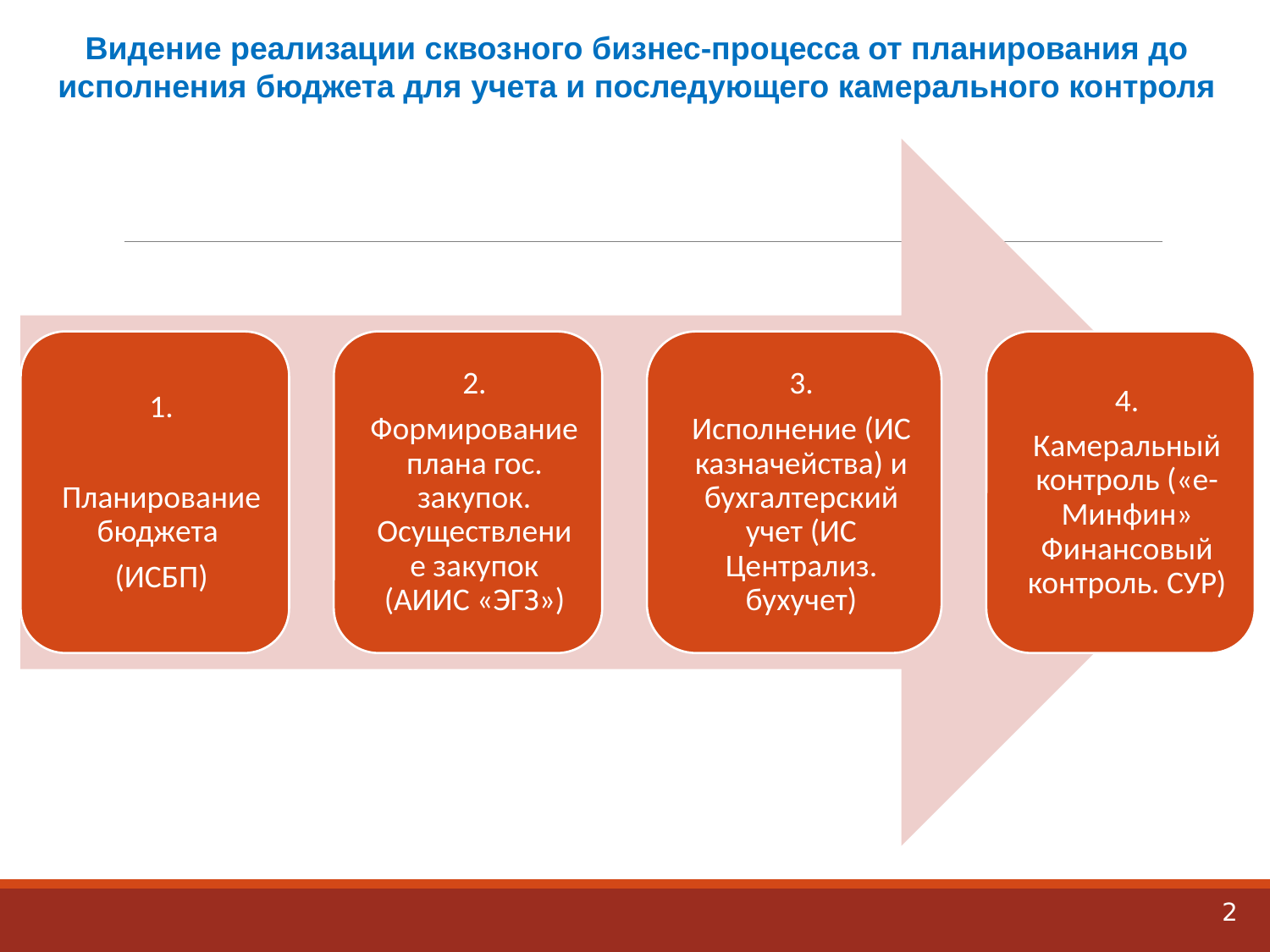

Видение реализации сквозного бизнес-процесса от планирования до исполнения бюджета для учета и последующего камерального контроля

1.

Планирование бюджета
(ИСБП)
2.
Формирование плана гос. закупок. Осуществление закупок (АИИС «ЭГЗ»)
3.
Исполнение (ИС казначейства) и бухгалтерский учет (ИС Централиз. бухучет)
4.
Камеральный контроль («е-Минфин» Финансовый контроль. СУР)
Преимущества ИСБП
Планирование
2